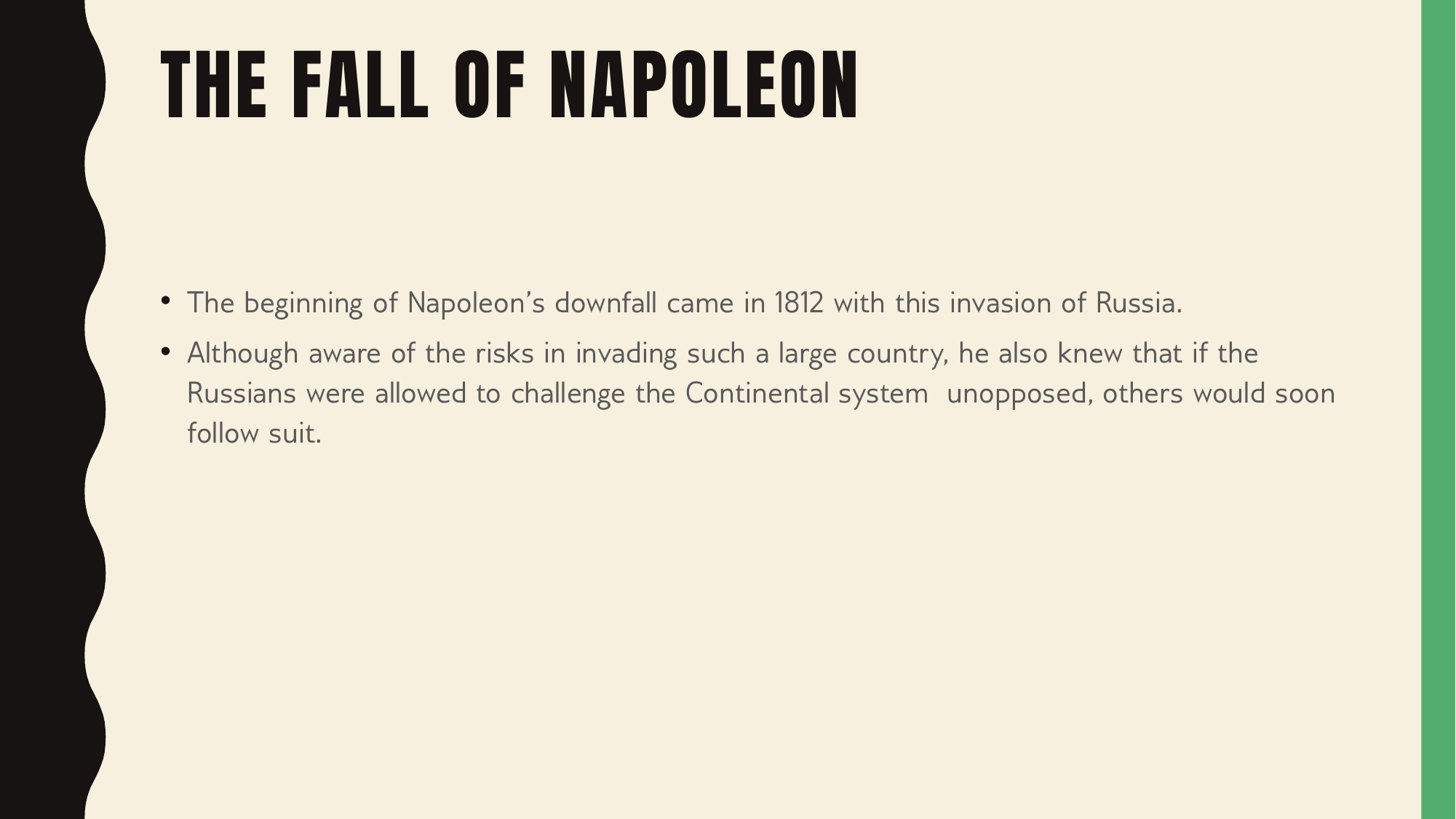

# The Fall of napoleon
The beginning of Napoleon’s downfall came in 1812 with this invasion of Russia.
Although aware of the risks in invading such a large country, he also knew that if the Russians were allowed to challenge the Continental system  unopposed, others would soon follow suit.